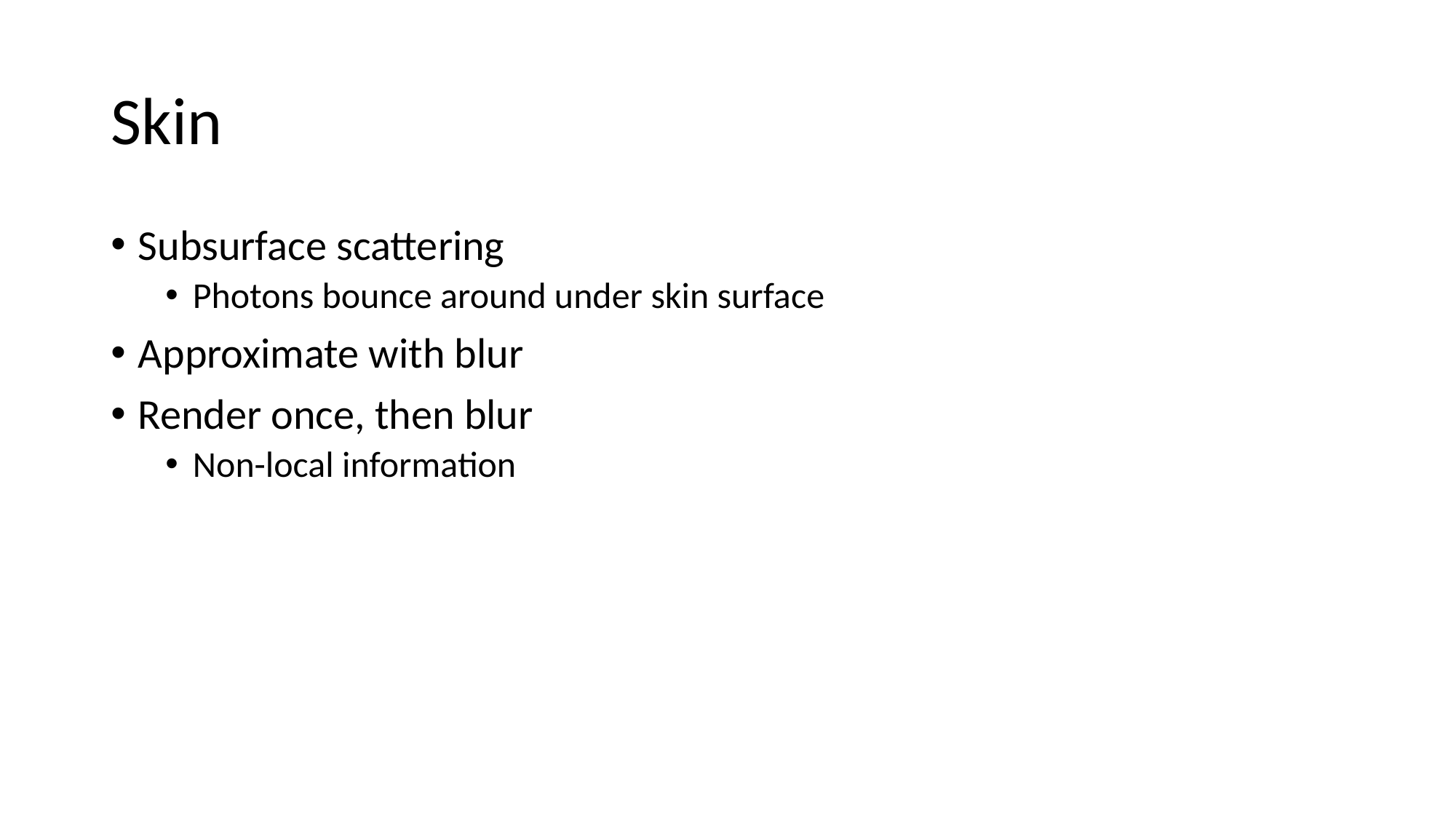

# Skin
Subsurface scattering
Photons bounce around under skin surface
Approximate with blur
Render once, then blur
Non-local information